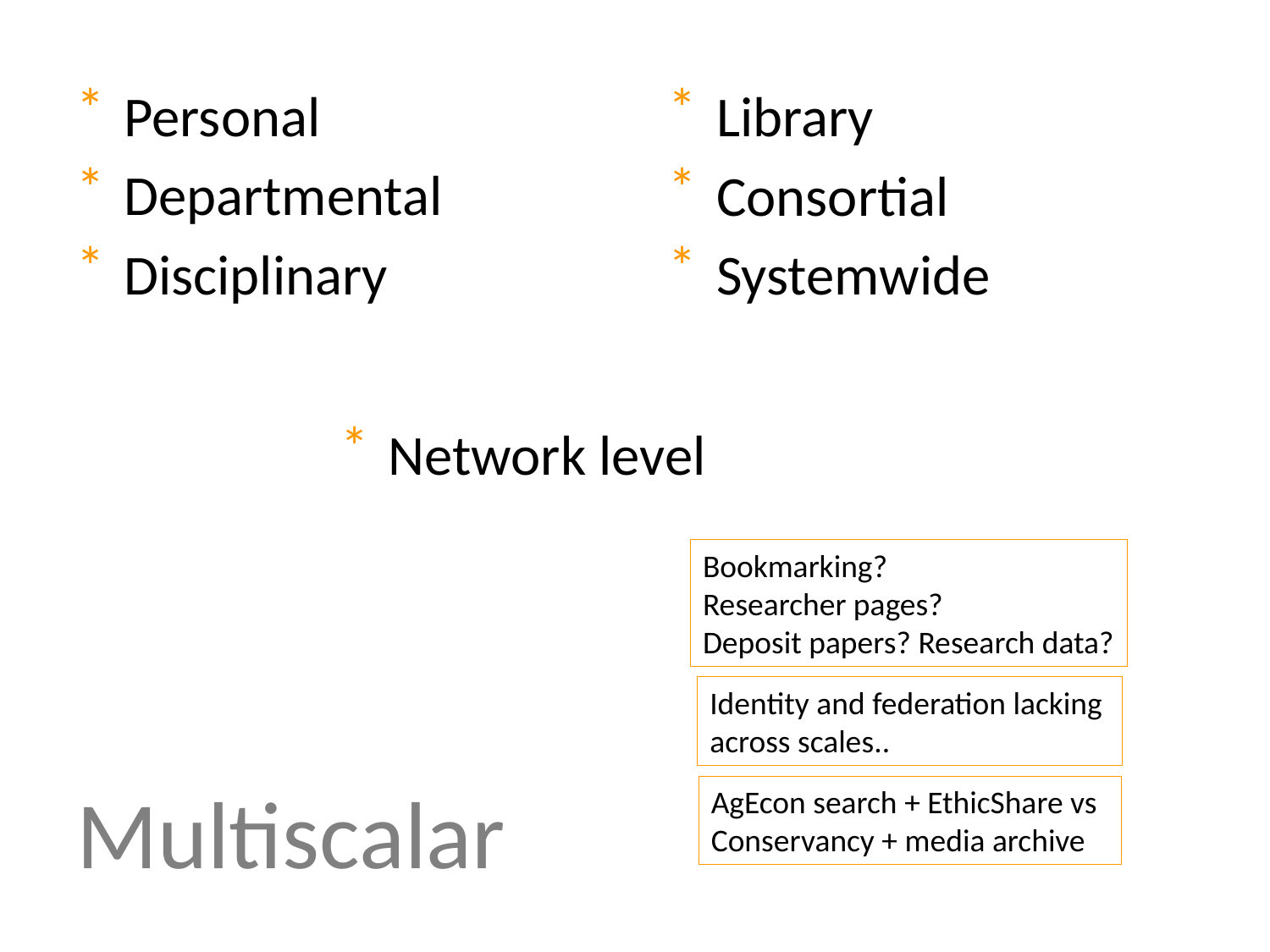

Personal
Departmental
Disciplinary
Library
Consortial
Systemwide
Network level
Bookmarking?
Researcher pages?
Deposit papers? Research data?
Identity and federation lacking
across scales..
# Multiscalar
AgEcon search + EthicShare vs
Conservancy + media archive